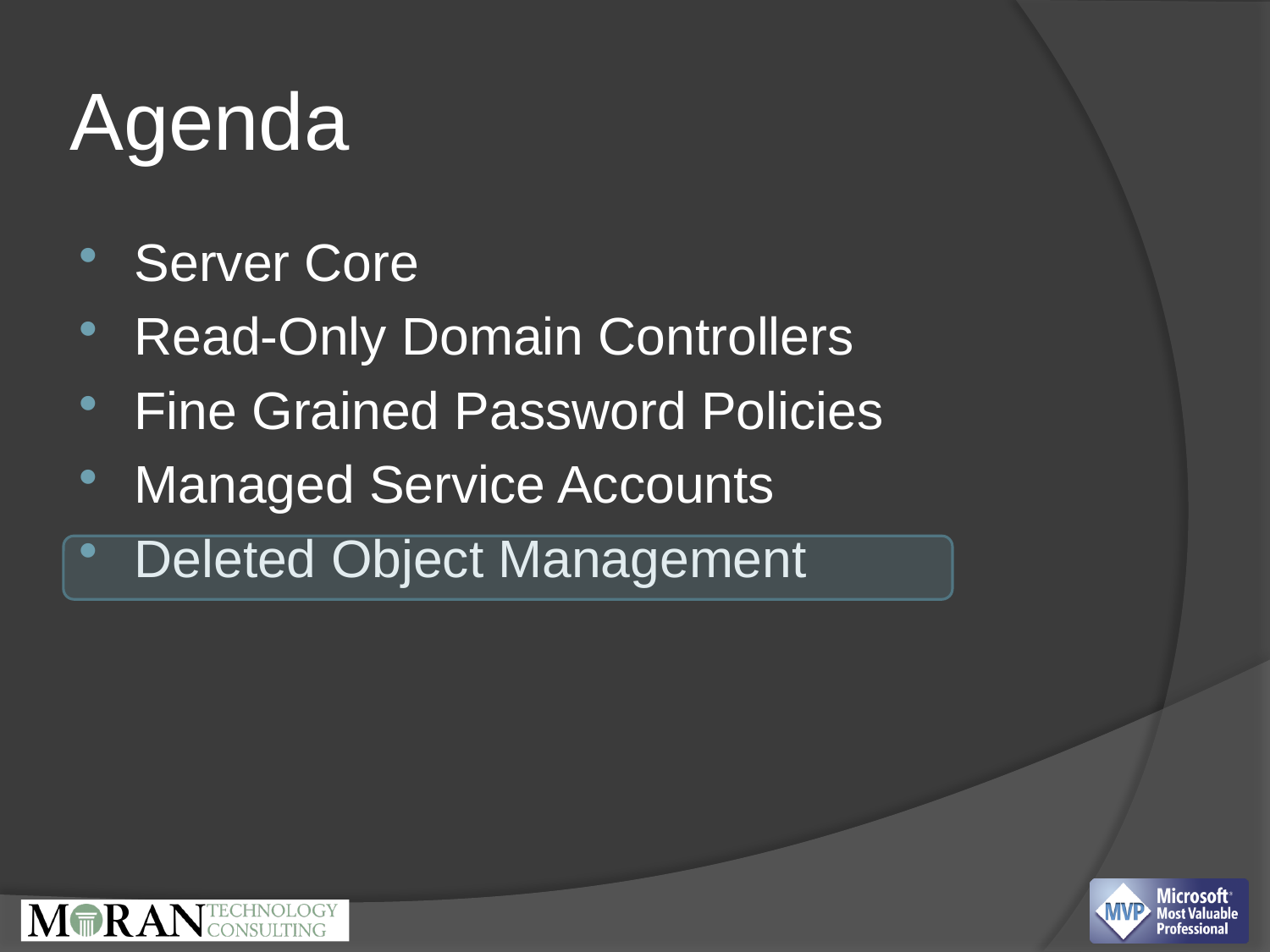

# Agenda
Server Core
Read-Only Domain Controllers
Fine Grained Password Policies
Managed Service Accounts
Deleted Object Management